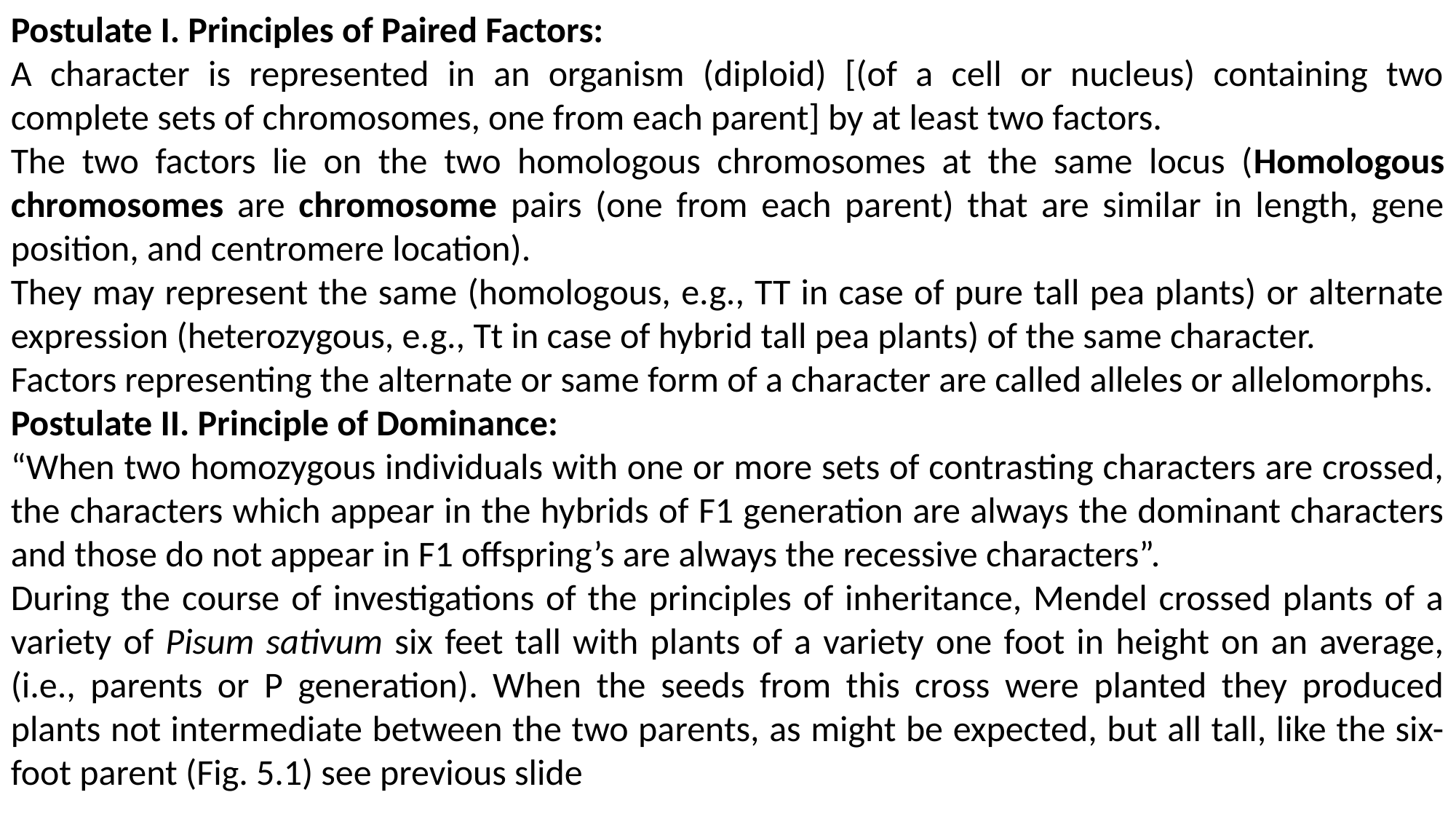

Postulate I. Principles of Paired Factors:
A character is represented in an organism (diploid) [(of a cell or nucleus) containing two complete sets of chromosomes, one from each parent] by at least two factors.
The two factors lie on the two homologous chromosomes at the same locus (Homologous chromosomes are chromosome pairs (one from each parent) that are similar in length, gene position, and centromere location).
They may represent the same (homologous, e.g., TT in case of pure tall pea plants) or alternate expression (heterozygous, e.g., Tt in case of hybrid tall pea plants) of the same character.
Factors representing the alternate or same form of a character are called alleles or allelomorphs.
Postulate II. Principle of Dominance:
“When two homozygous individuals with one or more sets of contrasting characters are crossed, the characters which appear in the hybrids of F1 generation are always the dominant characters and those do not appear in F1 offspring’s are always the recessive characters”.
During the course of investigations of the principles of inheritance, Mendel crossed plants of a variety of Pisum sativum six feet tall with plants of a variety one foot in height on an average, (i.e., parents or P generation). When the seeds from this cross were planted they produced plants not intermediate between the two parents, as might be expected, but all tall, like the six-foot parent (Fig. 5.1) see previous slide